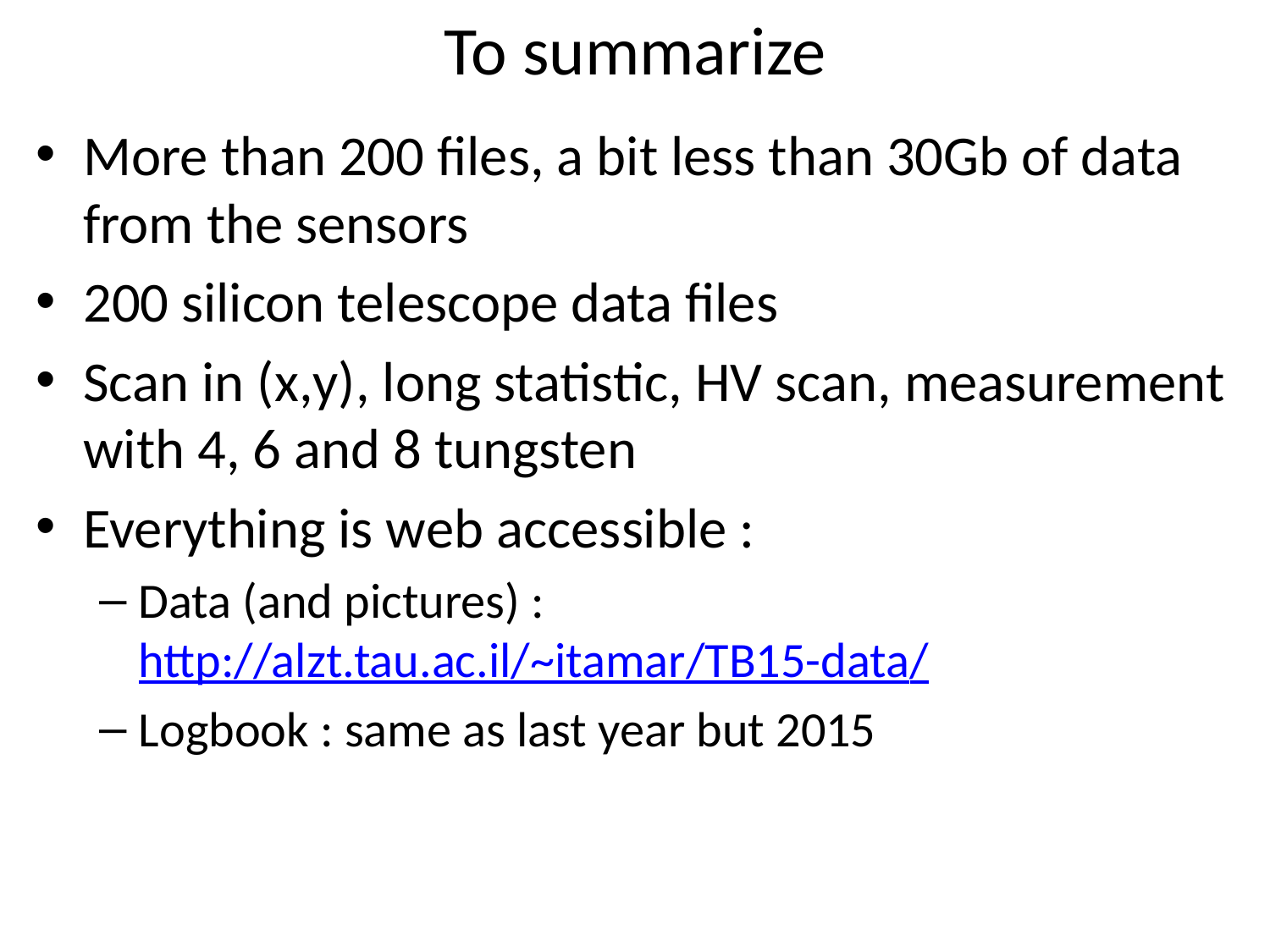

# To summarize
More than 200 files, a bit less than 30Gb of data from the sensors
200 silicon telescope data files
Scan in (x,y), long statistic, HV scan, measurement with 4, 6 and 8 tungsten
Everything is web accessible :
Data (and pictures) : http://alzt.tau.ac.il/~itamar/TB15-data/
Logbook : same as last year but 2015